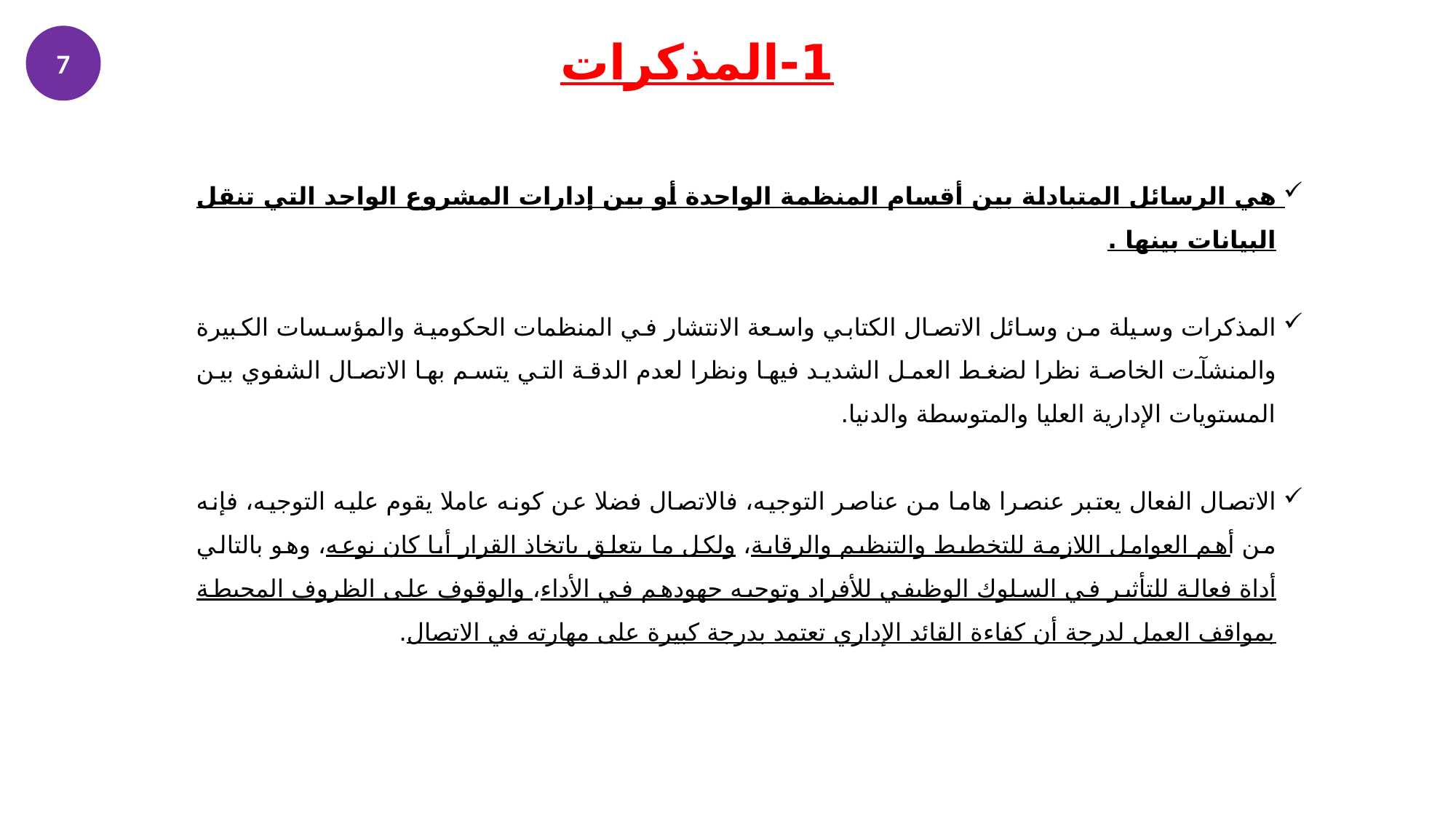

7
1-المذكرات
هي الرسائل المتبادلة بين أقسام المنظمة الواحدة أو بين إدارات المشروع الواحد التي تنقل البيانات بينها .

المذكرات وسيلة من وسائل الاتصال الكتابي واسعة الانتشار في المنظمات الحكومية والمؤسسات الكبيرة والمنشآت الخاصة نظرا لضغط العمل الشديد فيها ونظرا لعدم الدقة التي يتسم بها الاتصال الشفوي بين المستويات الإدارية العليا والمتوسطة والدنيا.

الاتصال الفعال يعتبر عنصرا هاما من عناصر التوجيه، فالاتصال فضلا عن كونه عاملا يقوم عليه التوجيه، فإنه من أهم العوامل اللازمة للتخطيط والتنظيم والرقابة، ولكل ما يتعلق باتخاذ القرار أيا كان نوعه، وهو بالتالي أداة فعالة للتأثير في السلوك الوظيفي للأفراد وتوجيه جهودهم في الأداء، والوقوف على الظروف المحيطة بمواقف العمل لدرجة أن كفاءة القائد الإداري تعتمد بدرجة كبيرة على مهارته في الاتصال.